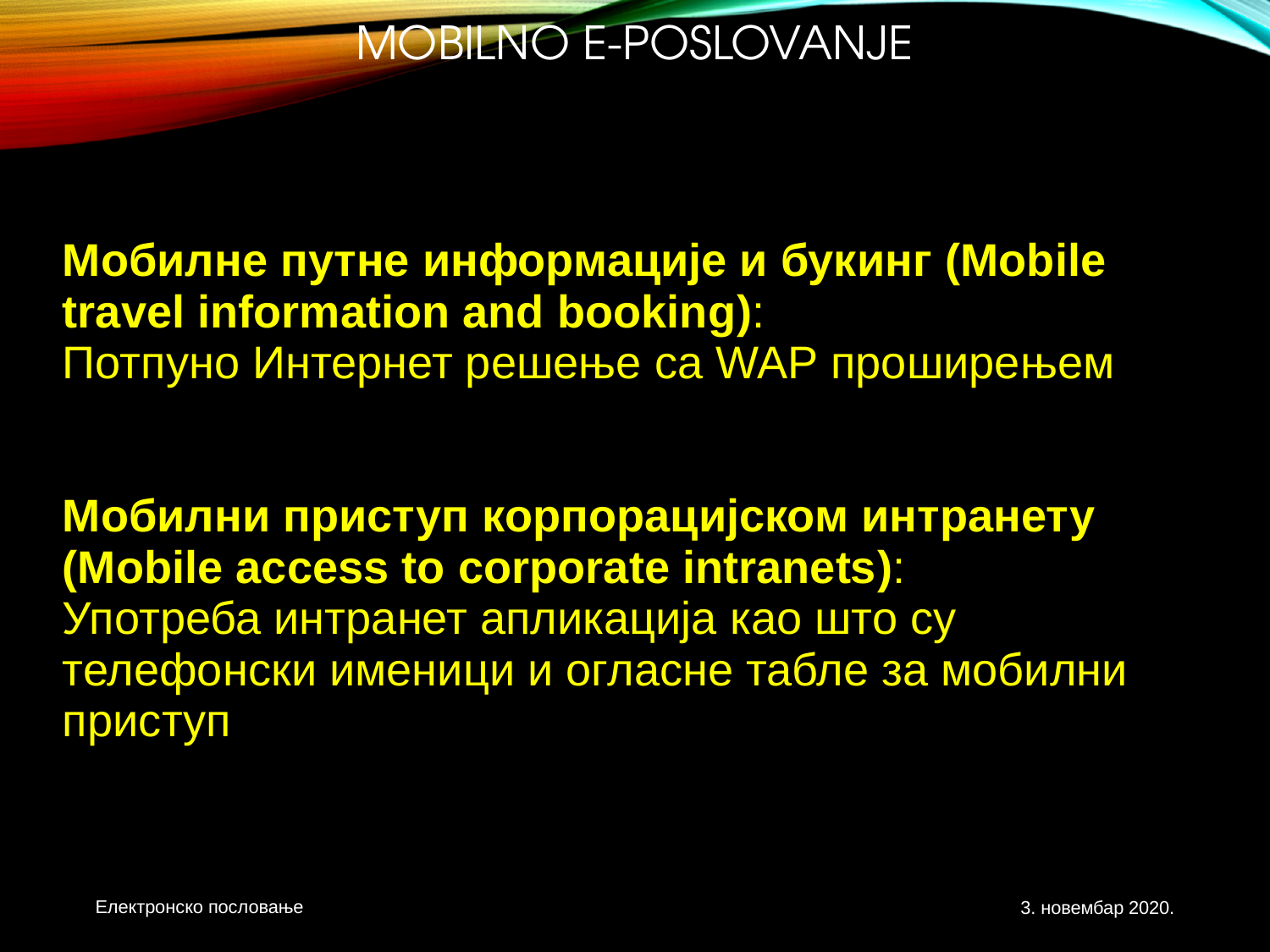

# Mobilno E-poslovanje
Мобилне путне информације и букинг (Mobile travel information and booking):
Потпуно Интернет решење са WAP проширењем

Мобилни приступ корпорацијском интранету (Mobile access to corporate intranets):
Употреба интранет апликација као што су телефонски именици и огласне табле за мобилни приступ
Електронско пословање
3. новембар 2020.